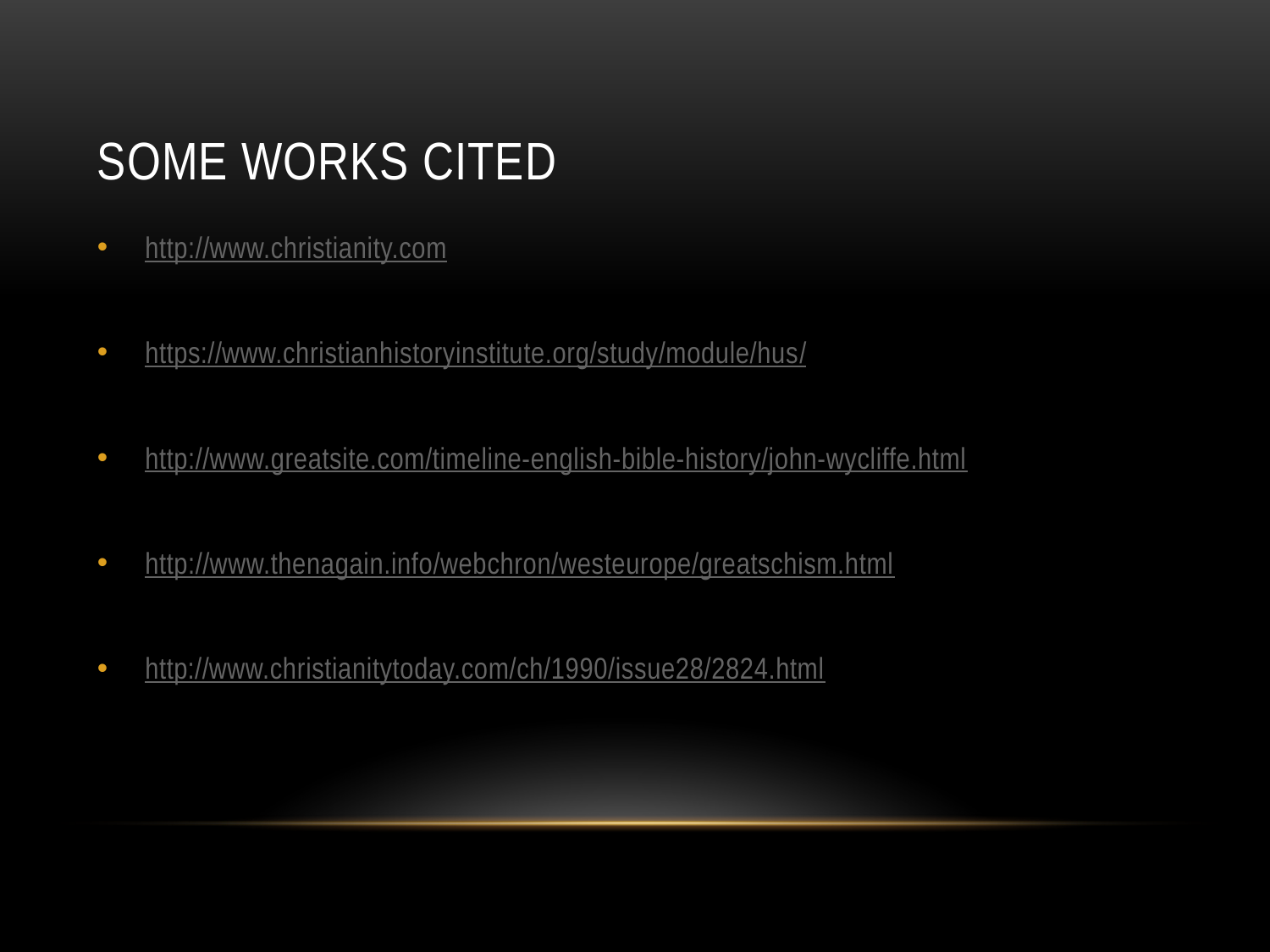

# Some Works Cited
http://www.christianity.com

https://www.christianhistoryinstitute.org/study/module/hus/

http://www.greatsite.com/timeline-english-bible-history/john-wycliffe.html

http://www.thenagain.info/webchron/westeurope/greatschism.html

http://www.christianitytoday.com/ch/1990/issue28/2824.html